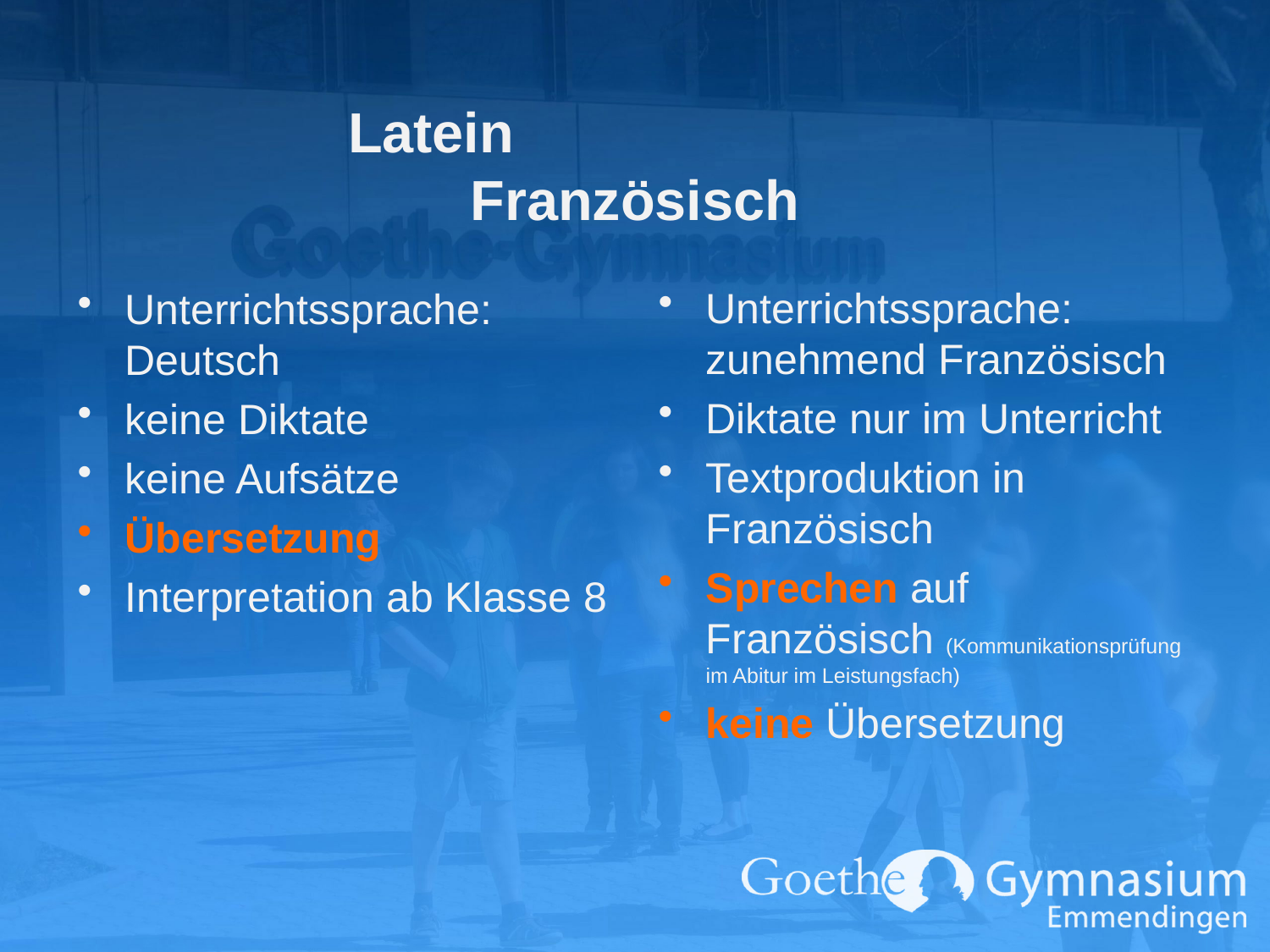

# Latein		     		Französisch
Unterrichtssprache: zunehmend Französisch
Diktate nur im Unterricht
Textproduktion in Französisch
Sprechen auf Französisch (Kommunikationsprüfung im Abitur im Leistungsfach)
keine Übersetzung
Unterrichtssprache: Deutsch
keine Diktate
keine Aufsätze
Übersetzung
Interpretation ab Klasse 8